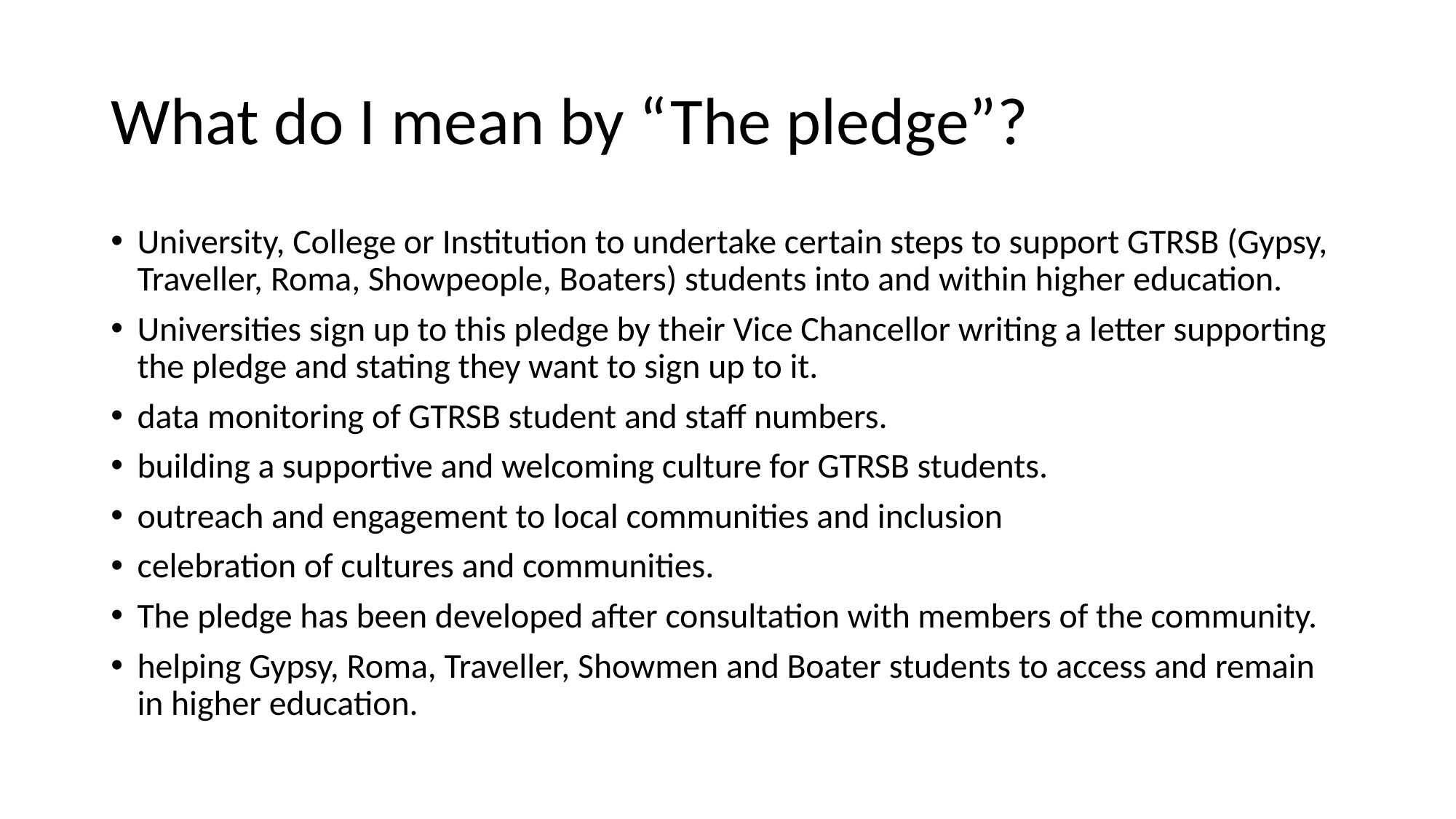

# What do I mean by “The pledge”?
University, College or Institution to undertake certain steps to support GTRSB (Gypsy, Traveller, Roma, Showpeople, Boaters) students into and within higher education.
Universities sign up to this pledge by their Vice Chancellor writing a letter supporting the pledge and stating they want to sign up to it.
data monitoring of GTRSB student and staff numbers.
building a supportive and welcoming culture for GTRSB students.
outreach and engagement to local communities and inclusion
celebration of cultures and communities.
The pledge has been developed after consultation with members of the community.
helping Gypsy, Roma, Traveller, Showmen and Boater students to access and remain in higher education.